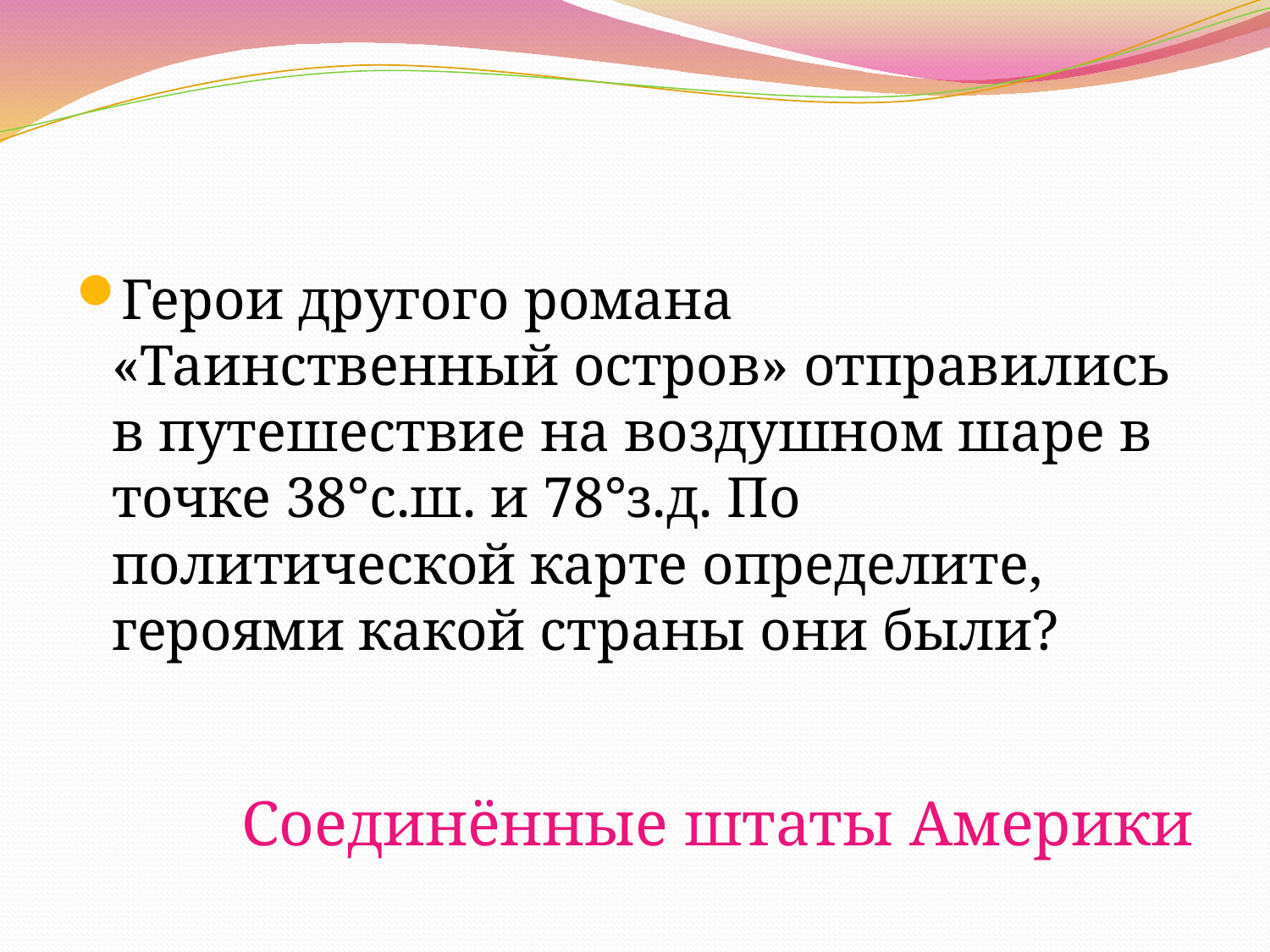

#
Герои другого романа «Таинственный остров» отправились в путешествие на воздушном шаре в точке 38°с.ш. и 78°з.д. По политической карте определите, героями какой страны они были?

Соединённые штаты Америки